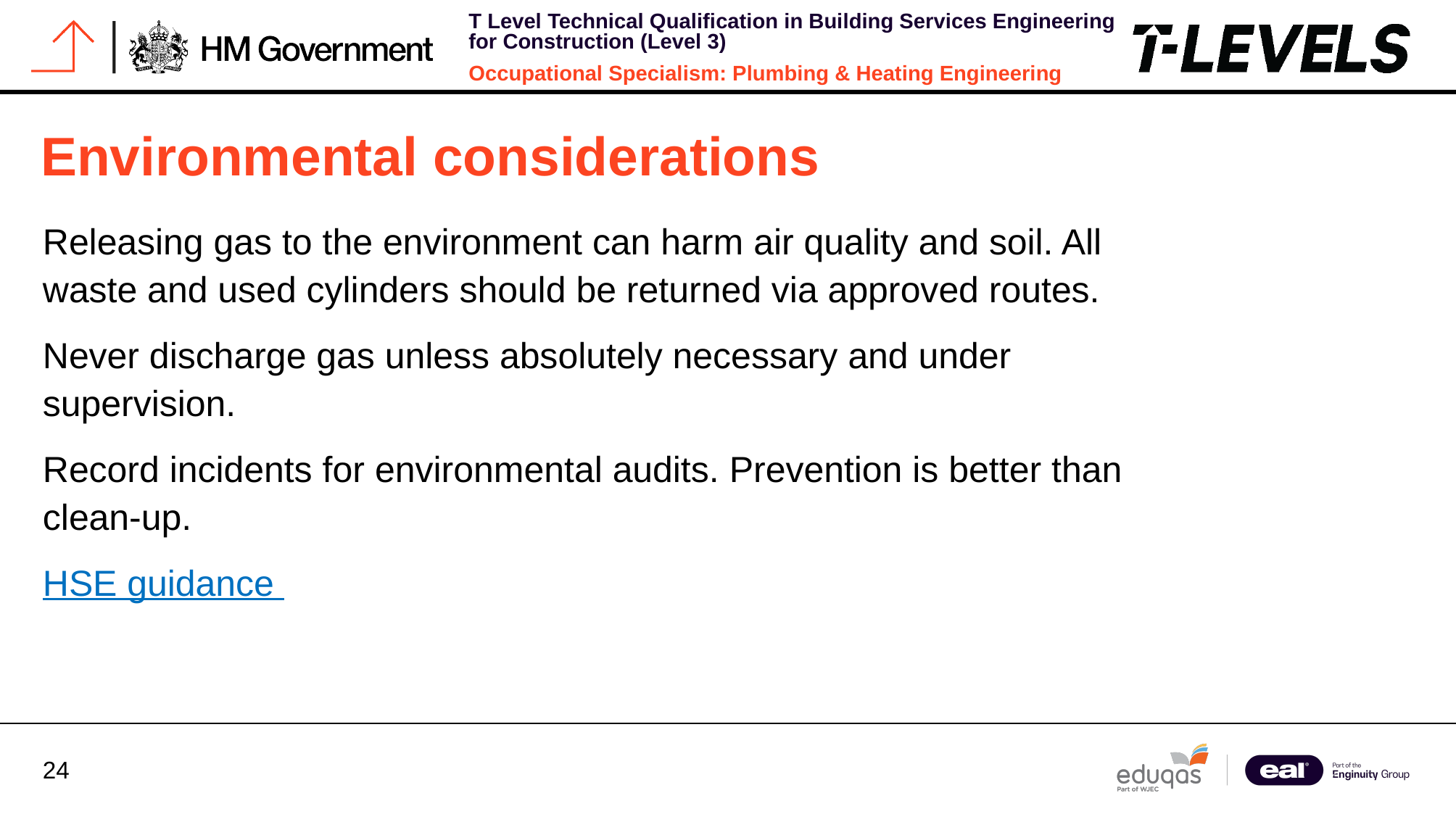

# Environmental considerations
Releasing gas to the environment can harm air quality and soil. All waste and used cylinders should be returned via approved routes.
Never discharge gas unless absolutely necessary and under supervision.
Record incidents for environmental audits. Prevention is better than clean-up.
HSE guidance